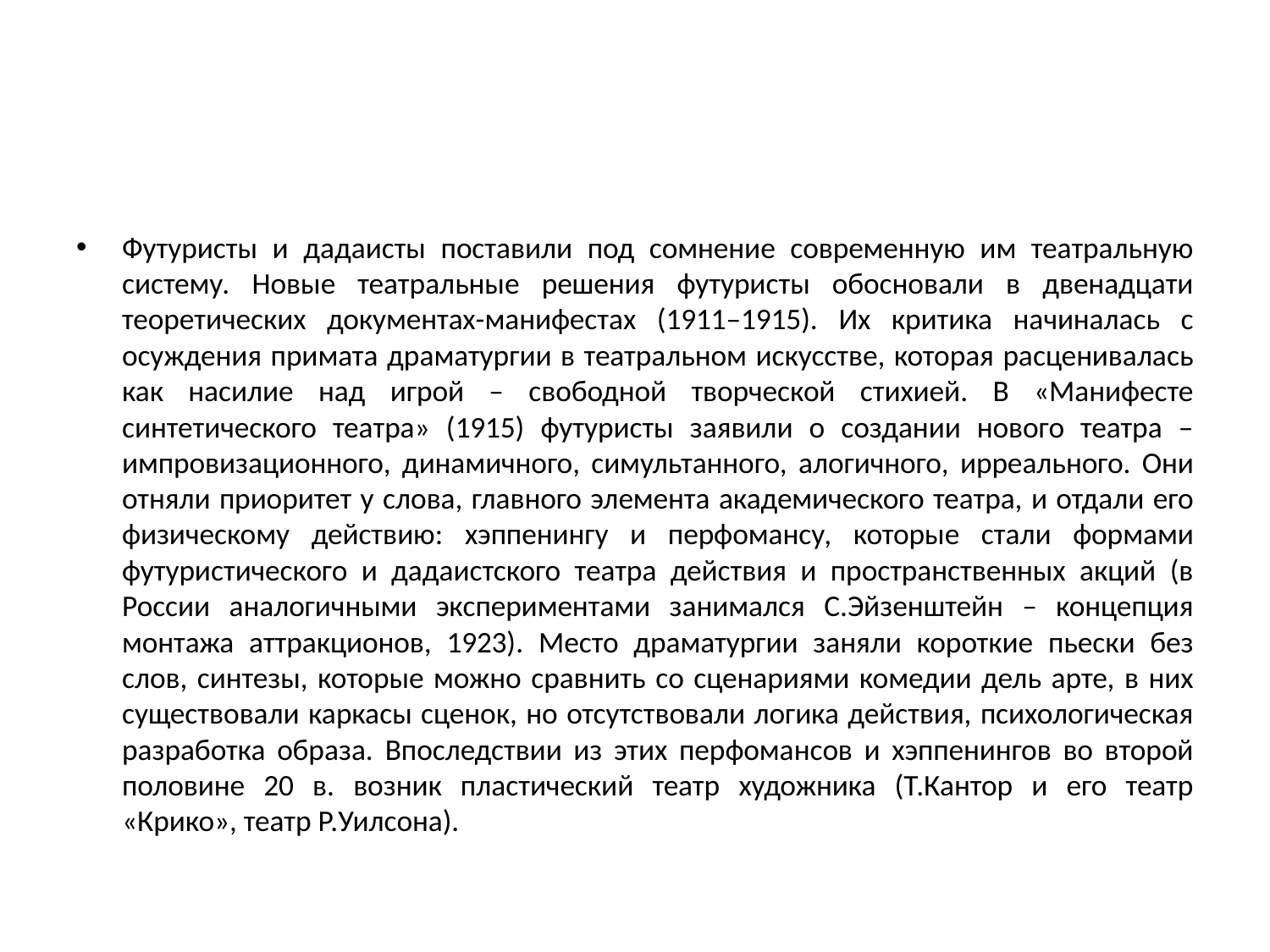

#
Футуристы и дадаисты поставили под сомнение современную им театральную систему. Новые театральные решения футуристы обосновали в двенадцати теоретических документах-манифестах (1911–1915). Их критика начиналась с осуждения примата драматургии в театральном искусстве, которая расценивалась как насилие над игрой – свободной творческой стихией. В «Манифесте синтетического театра» (1915) футуристы заявили о создании нового театра – импровизационного, динамичного, симультанного, алогичного, ирреального. Они отняли приоритет у слова, главного элемента академического театра, и отдали его физическому действию: хэппенингу и перфомансу, которые стали формами футуристического и дадаистского театра действия и пространственных акций (в России аналогичными экспериментами занимался С.Эйзенштейн – концепция монтажа аттракционов, 1923). Место драматургии заняли короткие пьески без слов, синтезы, которые можно сравнить со сценариями комедии дель арте, в них существовали каркасы сценок, но отсутствовали логика действия, психологическая разработка образа. Впоследствии из этих перфомансов и хэппенингов во второй половине 20 в. возник пластический театр художника (Т.Кантор и его театр «Крико», театр Р.Уилсона).